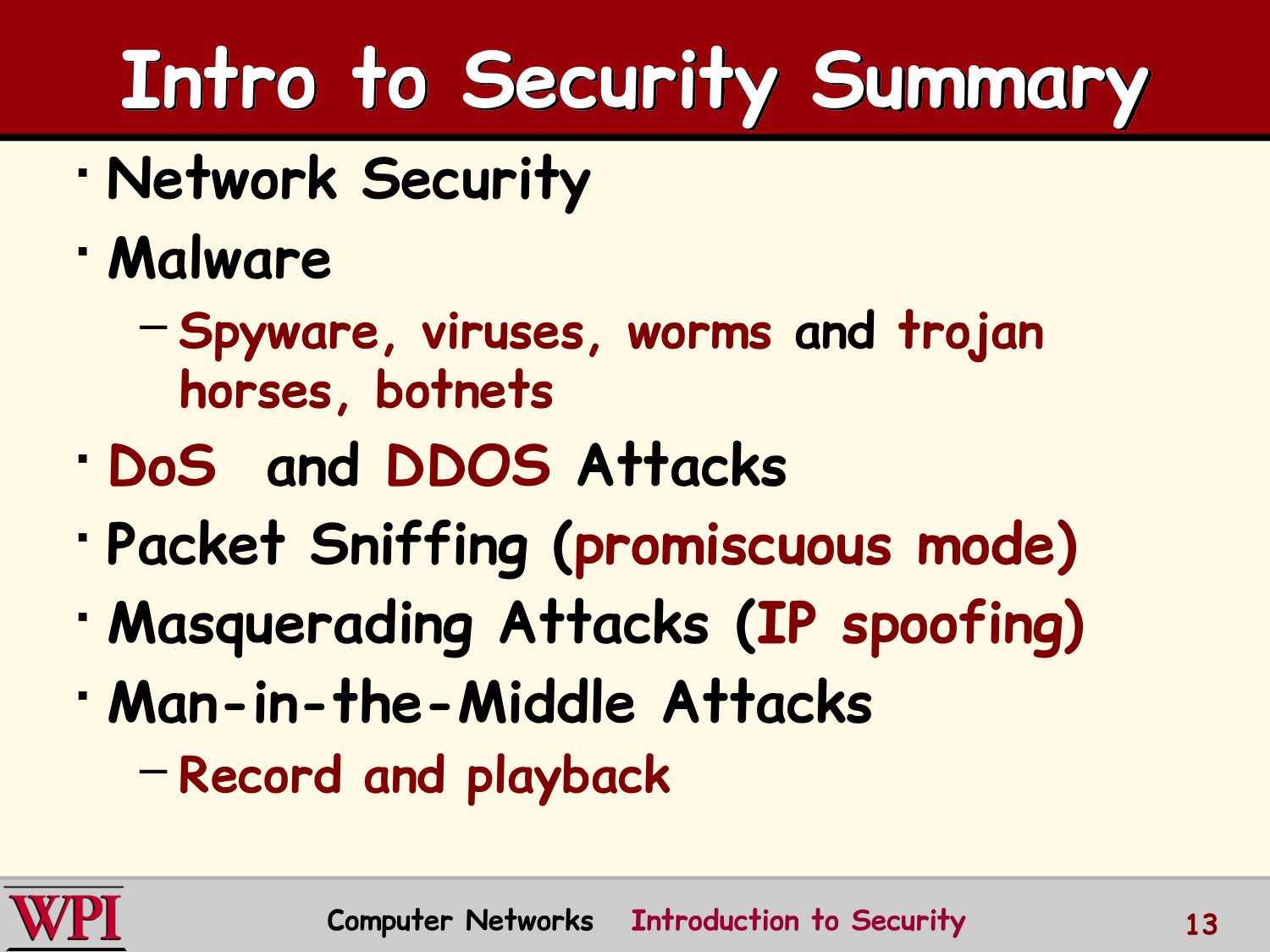

# Intro to Security Summary
Network Security
Malware
Spyware, viruses, worms and trojan horses, botnets
DoS  and DDOS Attacks
Packet Sniffing (promiscuous mode)
Masquerading Attacks (IP spoofing)
Man-in-the-Middle Attacks
Record and playback

 Computer Networks   Introduction to Security
13